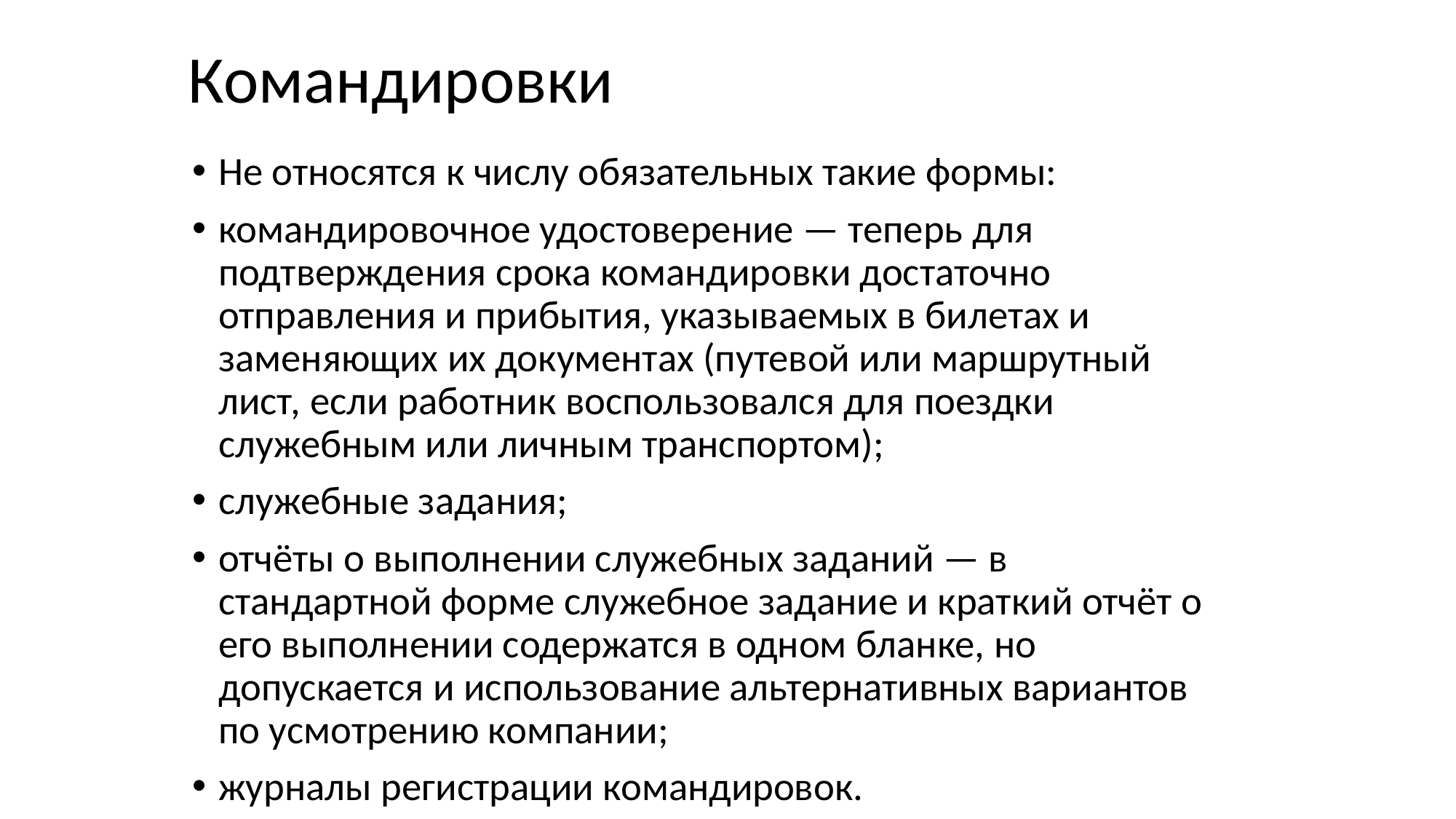

# Командировки
Не относятся к числу обязательных такие формы:
командировочное удостоверение — теперь для подтверждения срока командировки достаточно отправления и прибытия, указываемых в билетах и заменяющих их документах (путевой или маршрутный лист, если работник воспользовался для поездки служебным или личным транспортом);
служебные задания;
отчёты о выполнении служебных заданий — в стандартной форме служебное задание и краткий отчёт о его выполнении содержатся в одном бланке, но допускается и использование альтернативных вариантов по усмотрению компании;
журналы регистрации командировок.